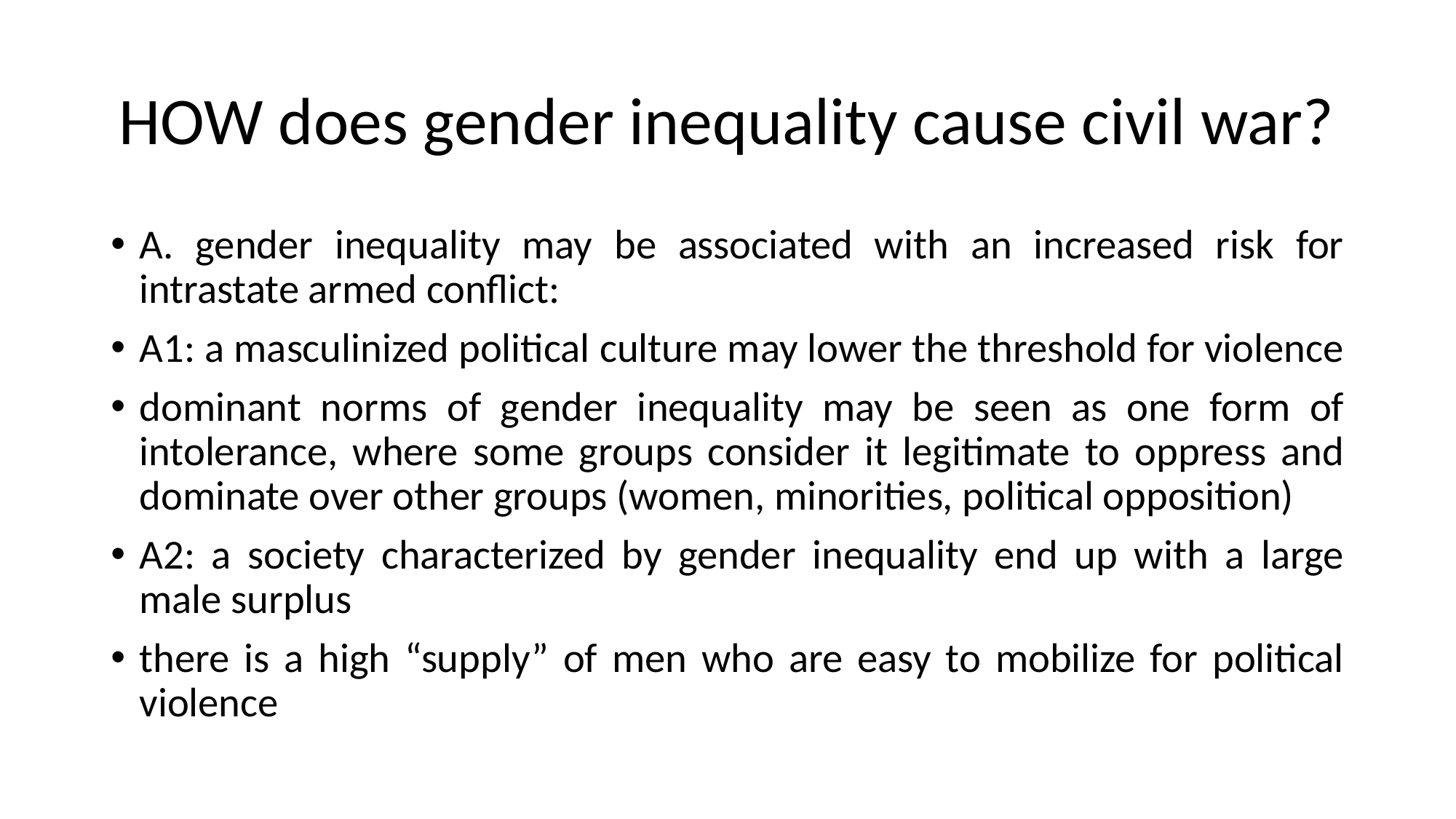

# HOW does gender inequality cause civil war?
A. gender inequality may be associated with an increased risk for intrastate armed conflict:
A1: a masculinized political culture may lower the threshold for violence
dominant norms of gender inequality may be seen as one form of intolerance, where some groups consider it legitimate to oppress and dominate over other groups (women, minorities, political opposition)
A2: a society characterized by gender inequality end up with a large male surplus
there is a high “supply” of men who are easy to mobilize for political violence